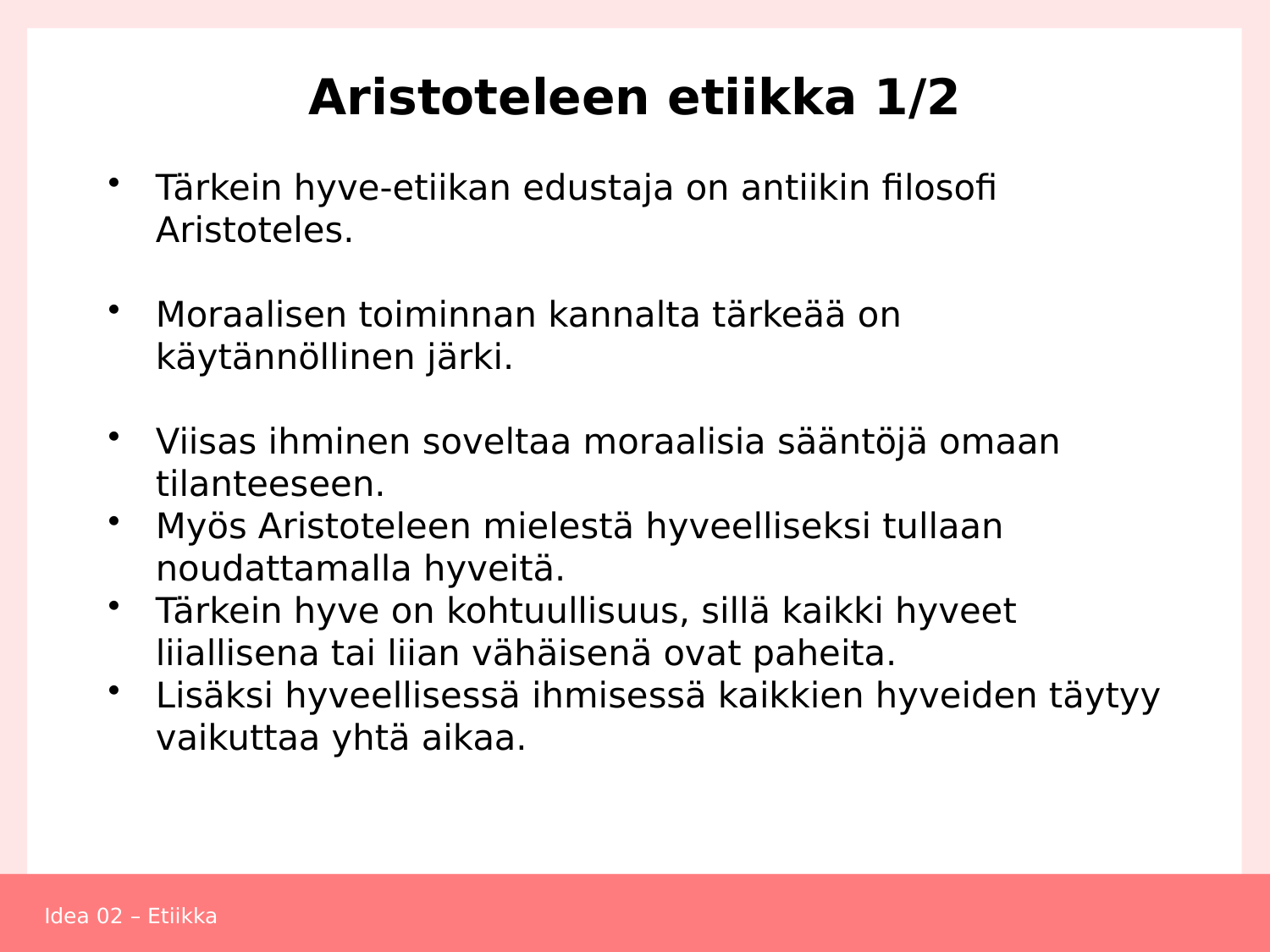

# Aristoteleen etiikka 1/2
Tärkein hyve-etiikan edustaja on antiikin filosofi Aristoteles.

Moraalisen toiminnan kannalta tärkeää on käytännöllinen järki.

Viisas ihminen soveltaa moraalisia sääntöjä omaan tilanteeseen.
Myös Aristoteleen mielestä hyveelliseksi tullaan noudattamalla hyveitä.
Tärkein hyve on kohtuullisuus, sillä kaikki hyveet liiallisena tai liian vähäisenä ovat paheita.
Lisäksi hyveellisessä ihmisessä kaikkien hyveiden täytyy vaikuttaa yhtä aikaa.